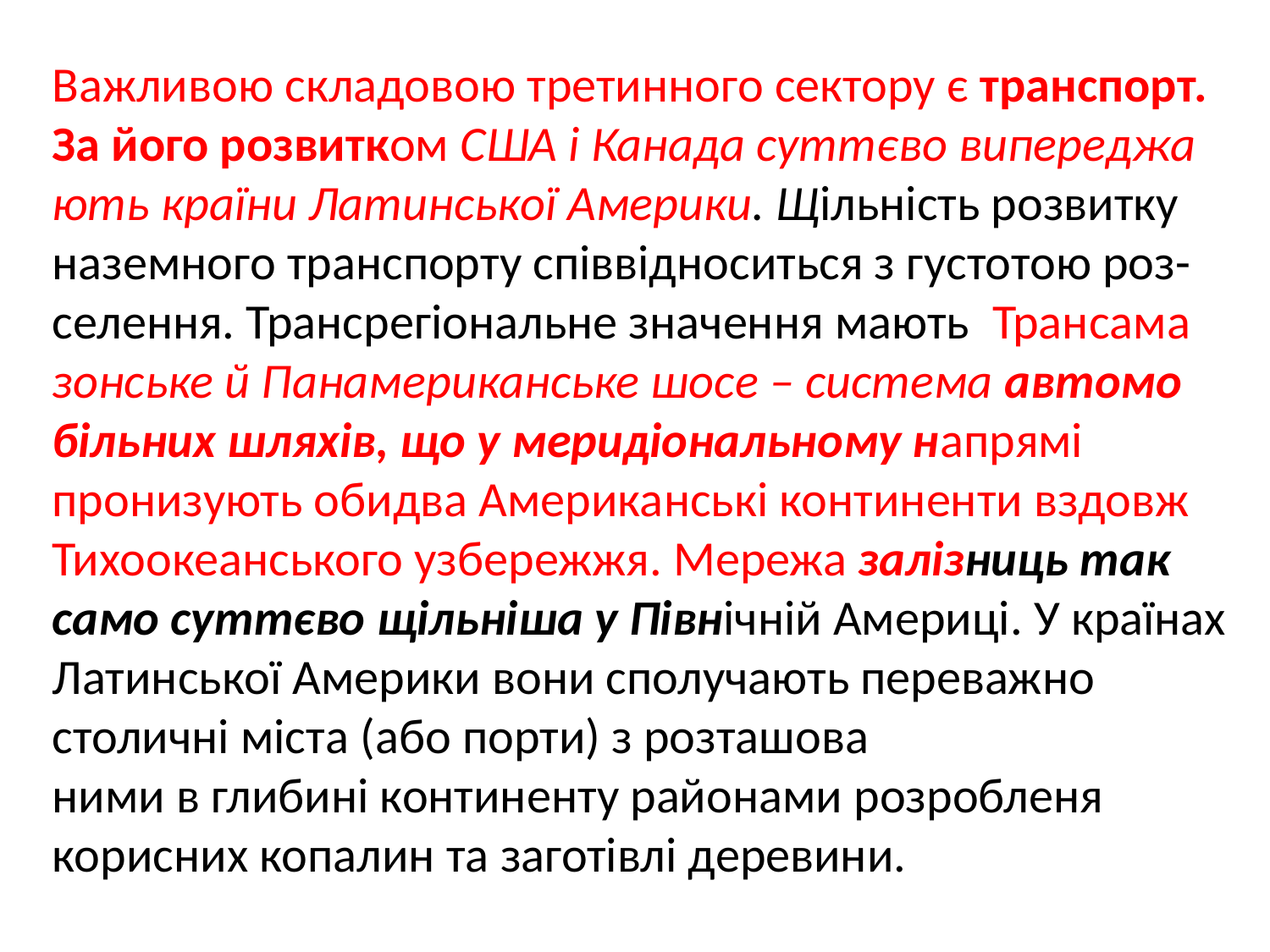

Важливою складовою третинного сектору є транспорт. За його розвитком США і Канада суттєво випереджа
ють країни Латинської Америки. Щільність розвитку наземного транспорту співвідноситься з густотою роз-
селення. Трансрегіональне значення мають  Трансама зонське й Панамериканське шосе – система автомо
більних шляхів, що у меридіональному напрямі пронизують обидва Американські континенти вздовж Тихоокеанського узбережжя. Мережа залізниць так само суттєво щільніша у Північній Америці. У країнах Латинської Америки вони сполучають переважно столичні міста (або порти) з розташова
ними в глибині континенту районами розробленя
корисних копалин та заготівлі деревини.